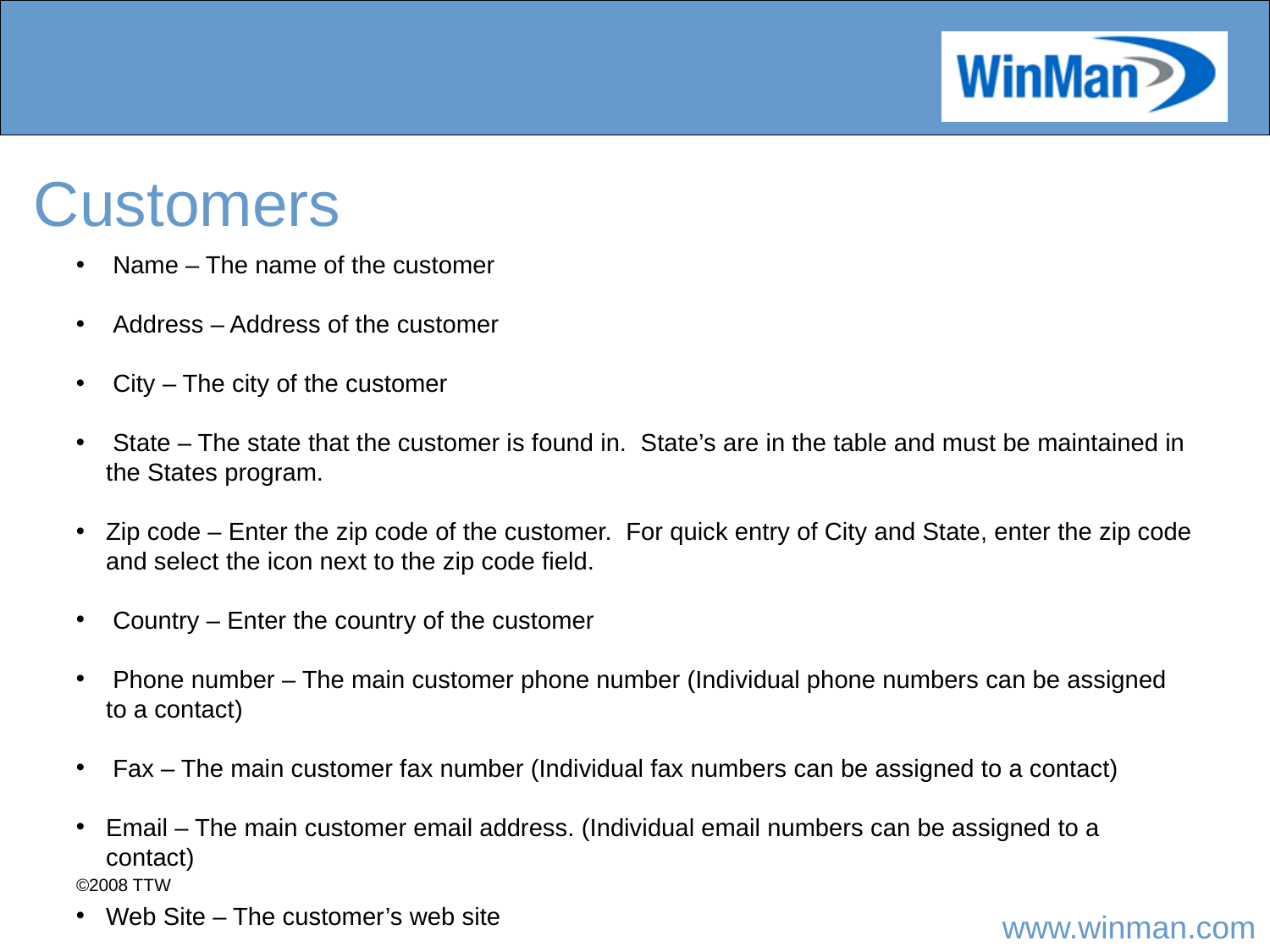

# Customers
 Name – The name of the customer

 Address – Address of the customer

 City – The city of the customer

 State – The state that the customer is found in.  State’s are in the table and must be maintained in the States program.

Zip code – Enter the zip code of the customer.  For quick entry of City and State, enter the zip code and select the icon next to the zip code field.

 Country – Enter the country of the customer

 Phone number – The main customer phone number (Individual phone numbers can be assigned to a contact)

 Fax – The main customer fax number (Individual fax numbers can be assigned to a contact)

Email – The main customer email address. (Individual email numbers can be assigned to a contact)

Web Site – The customer’s web site
©2008 TTW